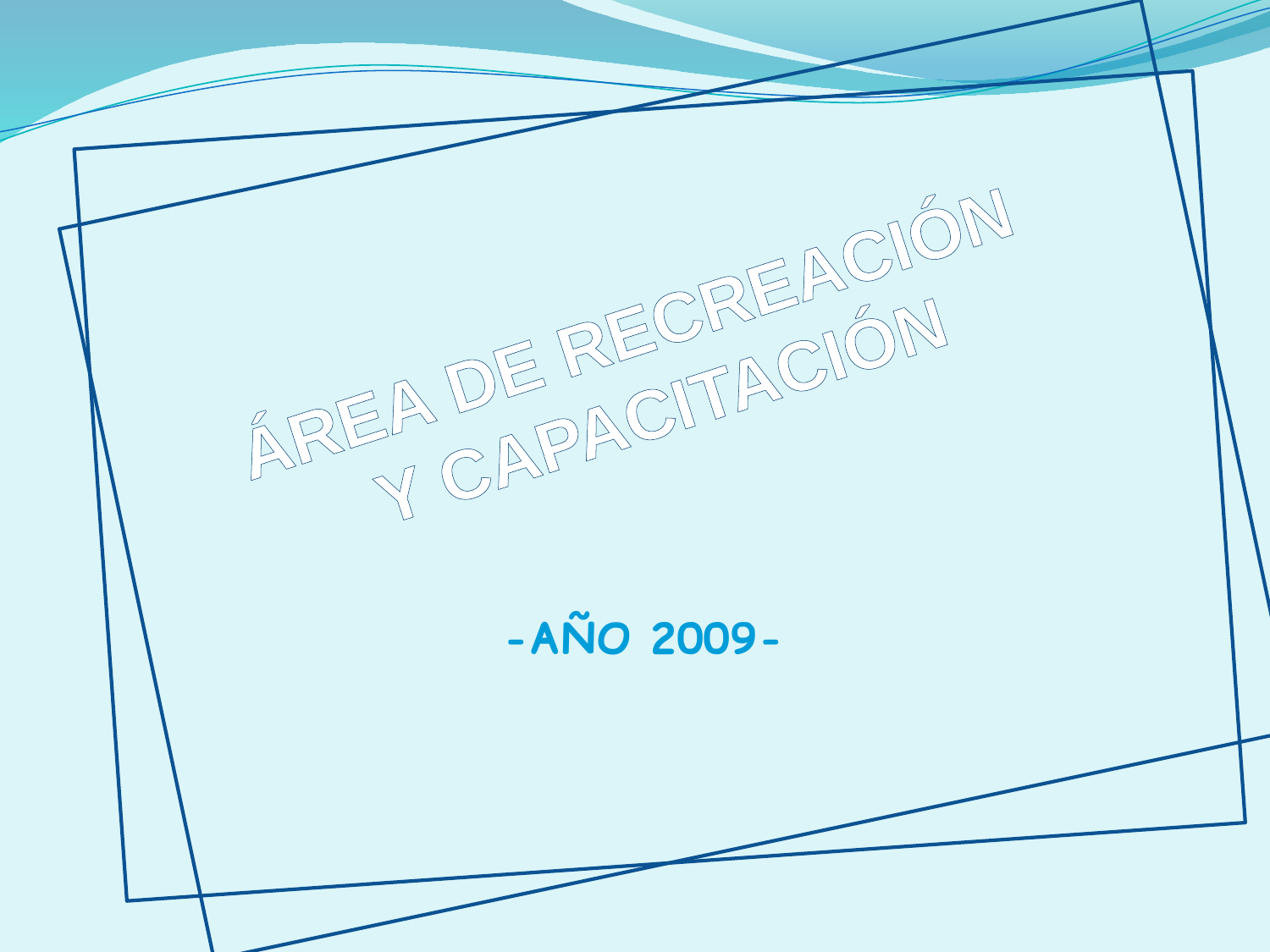

ÁREA DE RECREACIÓN
Y CAPACITACIÓN
-AÑO 2009-